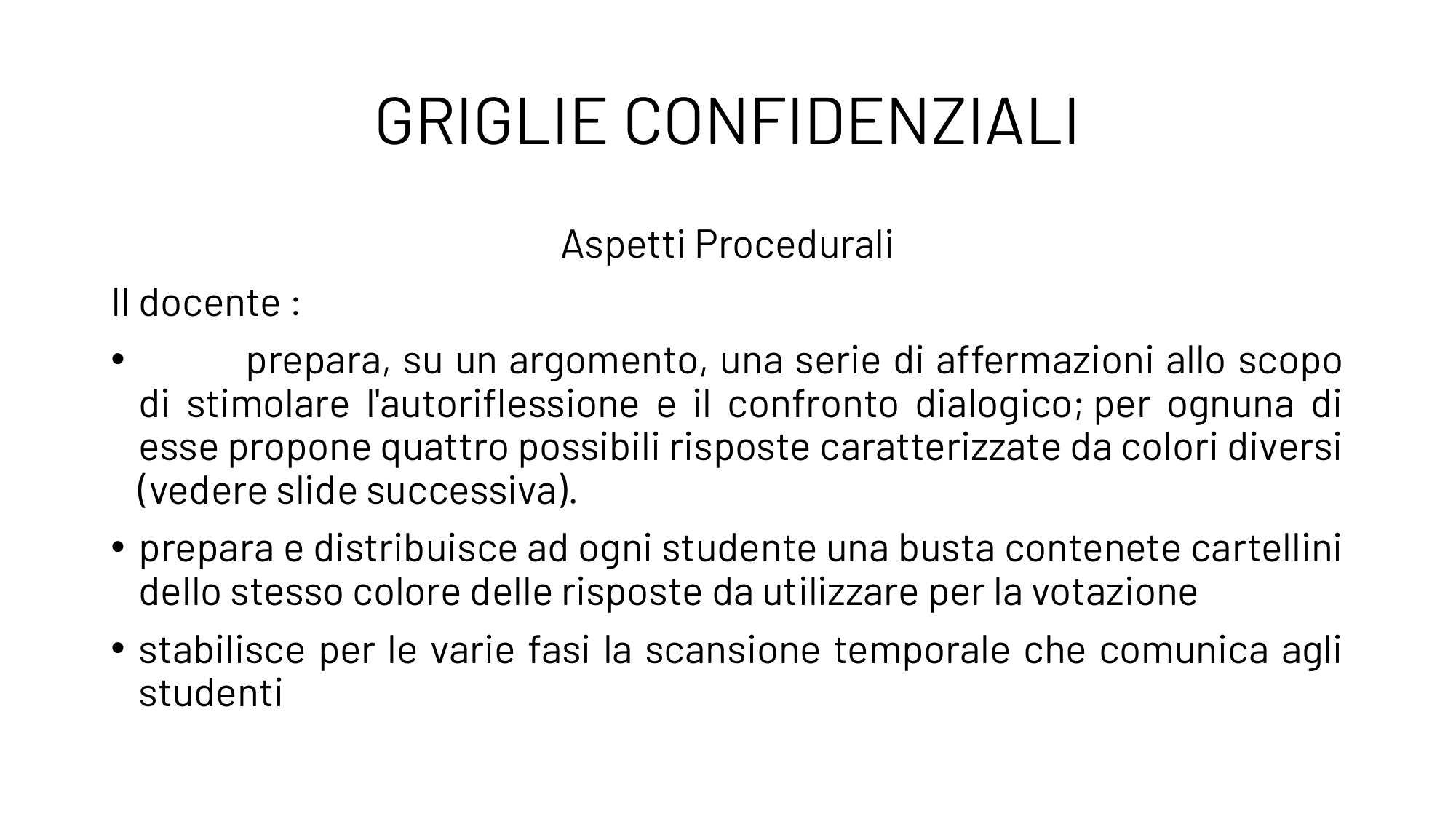

# GRIGLIE CONFIDENZIALI
Aspetti Procedurali
Il docente :
  	prepara, su un argomento, una serie di affermazioni allo scopo di stimolare l'autoriflessione e il confronto dialogico; per ognuna di esse propone quattro possibili risposte caratterizzate da colori diversi (vedere slide successiva).
	prepara e distribuisce ad ogni studente una busta contenete cartellini dello stesso colore delle risposte da utilizzare per la votazione
	stabilisce per le varie fasi la scansione temporale che comunica agli studenti